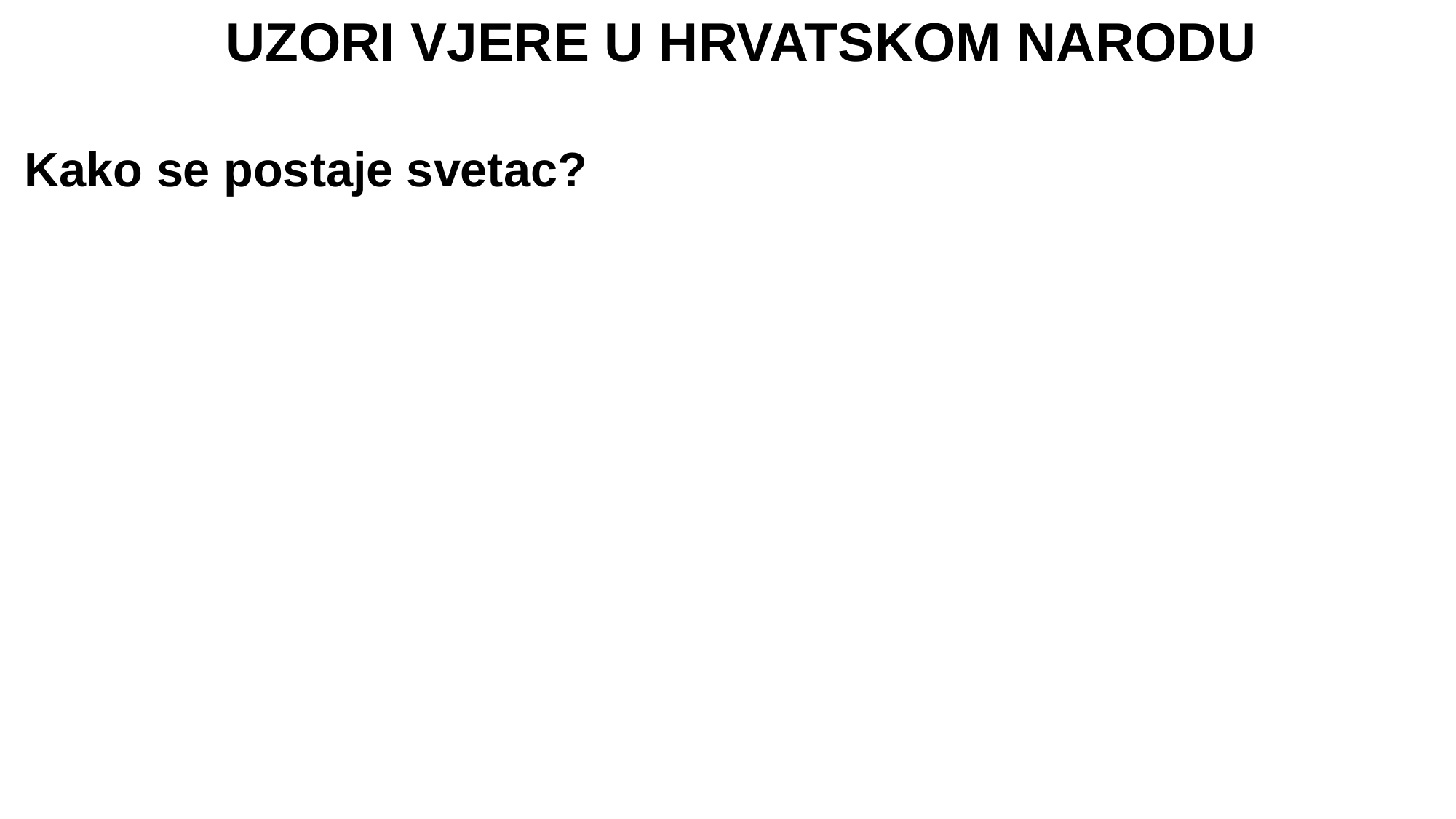

UZORI VJERE U HRVATSKOM NARODU

Kako se postaje svetac?